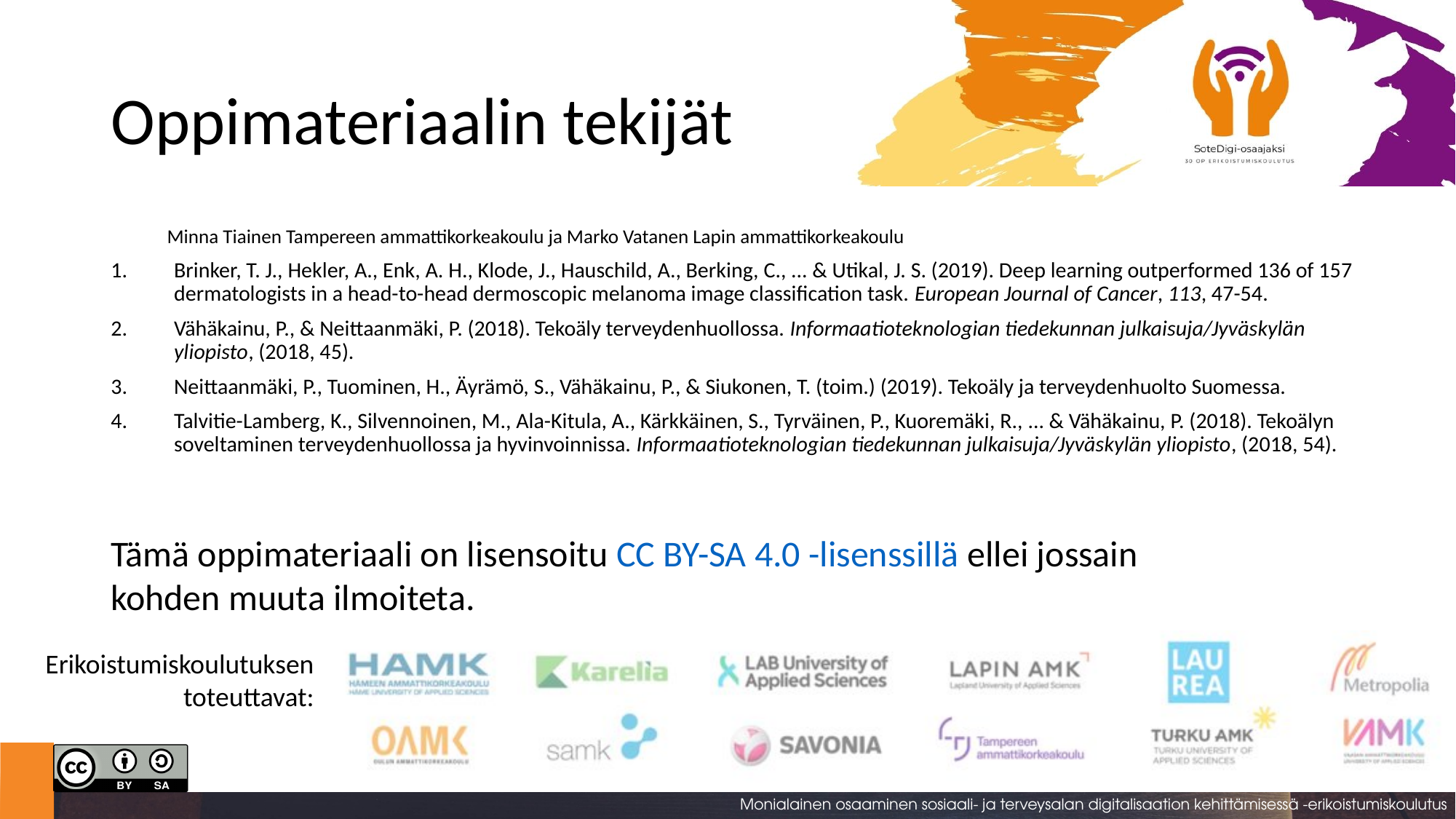

# Oppimateriaalin tekijät
Minna Tiainen Tampereen ammattikorkeakoulu ja Marko Vatanen Lapin ammattikorkeakoulu
Brinker, T. J., Hekler, A., Enk, A. H., Klode, J., Hauschild, A., Berking, C., ... & Utikal, J. S. (2019). Deep learning outperformed 136 of 157 dermatologists in a head-to-head dermoscopic melanoma image classification task. European Journal of Cancer, 113, 47-54.
Vähäkainu, P., & Neittaanmäki, P. (2018). Tekoäly terveydenhuollossa. Informaatioteknologian tiedekunnan julkaisuja/Jyväskylän yliopisto, (2018, 45).
Neittaanmäki, P., Tuominen, H., Äyrämö, S., Vähäkainu, P., & Siukonen, T. (toim.) (2019). Tekoäly ja terveydenhuolto Suomessa.
Talvitie-Lamberg, K., Silvennoinen, M., Ala-Kitula, A., Kärkkäinen, S., Tyrväinen, P., Kuoremäki, R., ... & Vähäkainu, P. (2018). Tekoälyn soveltaminen terveydenhuollossa ja hyvinvoinnissa. Informaatioteknologian tiedekunnan julkaisuja/Jyväskylän yliopisto, (2018, 54).